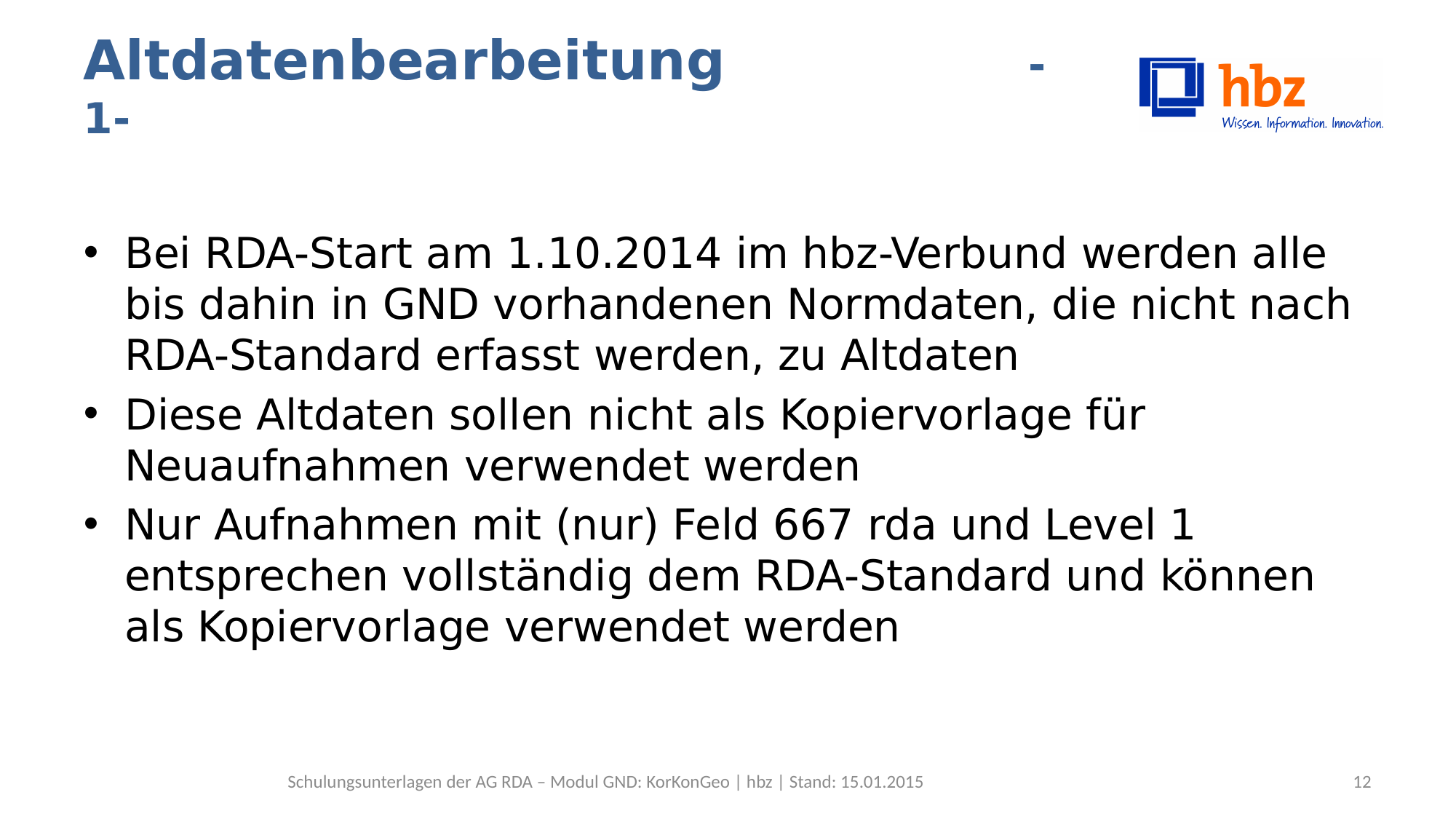

# Altdatenbearbeitung                -1-
Bei RDA-Start am 1.10.2014 im hbz-Verbund werden alle bis dahin in GND vorhandenen Normdaten, die nicht nach RDA-Standard erfasst werden, zu Altdaten
Diese Altdaten sollen nicht als Kopiervorlage für Neuaufnahmen verwendet werden
Nur Aufnahmen mit (nur) Feld 667 rda und Level 1 entsprechen vollständig dem RDA-Standard und können als Kopiervorlage verwendet werden
Schulungsunterlagen der AG RDA – Modul GND: KorKonGeo | hbz | Stand: 15.01.2015
12